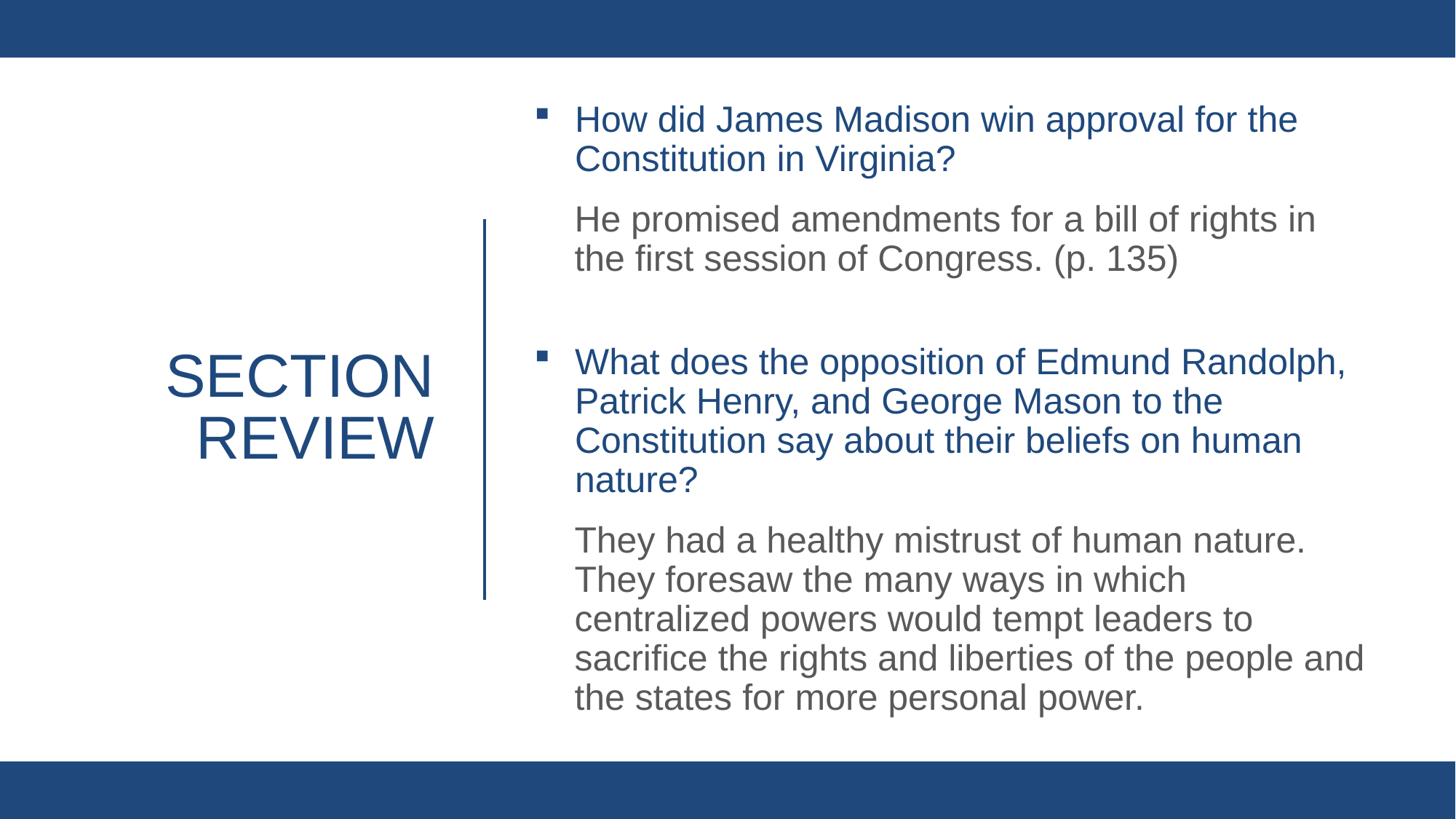

How did James Madison win approval for the Constitution in Virginia?
He promised amendments for a bill of rights in the first session of Congress. (p. 135)

What does the opposition of Edmund Randolph, Patrick Henry, and George Mason to the Constitution say about their beliefs on human nature?
They had a healthy mistrust of human nature. They foresaw the many ways in which centralized powers would tempt leaders to sacrifice the rights and liberties of the people and the states for more personal power.
# Section review